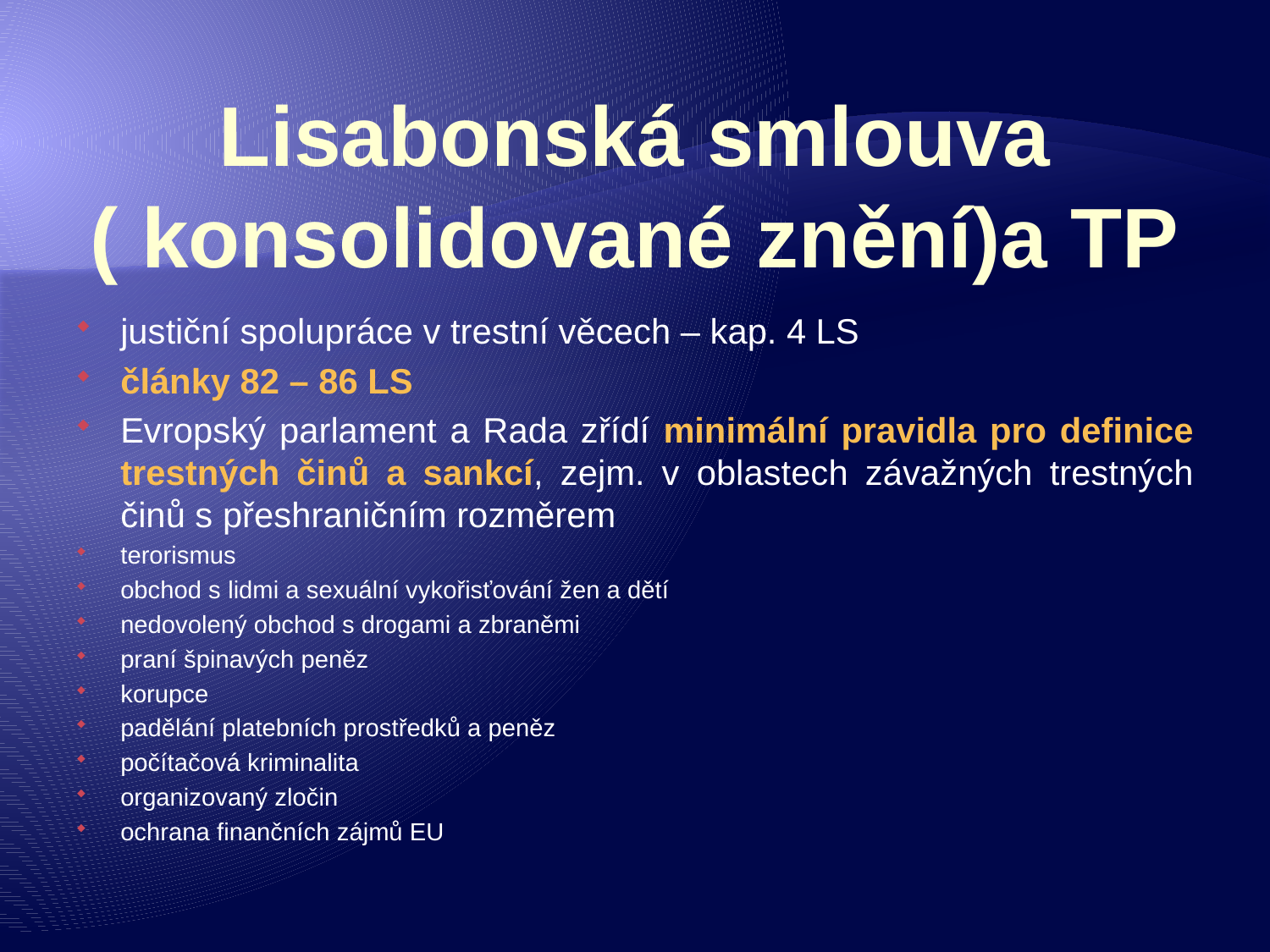

# Lisabonská smlouva ( konsolidované znění)a TP
justiční spolupráce v trestní věcech – kap. 4 LS
články 82 – 86 LS
Evropský parlament a Rada zřídí minimální pravidla pro definice trestných činů a sankcí, zejm. v oblastech závažných trestných činů s přeshraničním rozměrem
terorismus
obchod s lidmi a sexuální vykořisťování žen a dětí
nedovolený obchod s drogami a zbraněmi
praní špinavých peněz
korupce
padělání platebních prostředků a peněz
počítačová kriminalita
organizovaný zločin
ochrana finančních zájmů EU